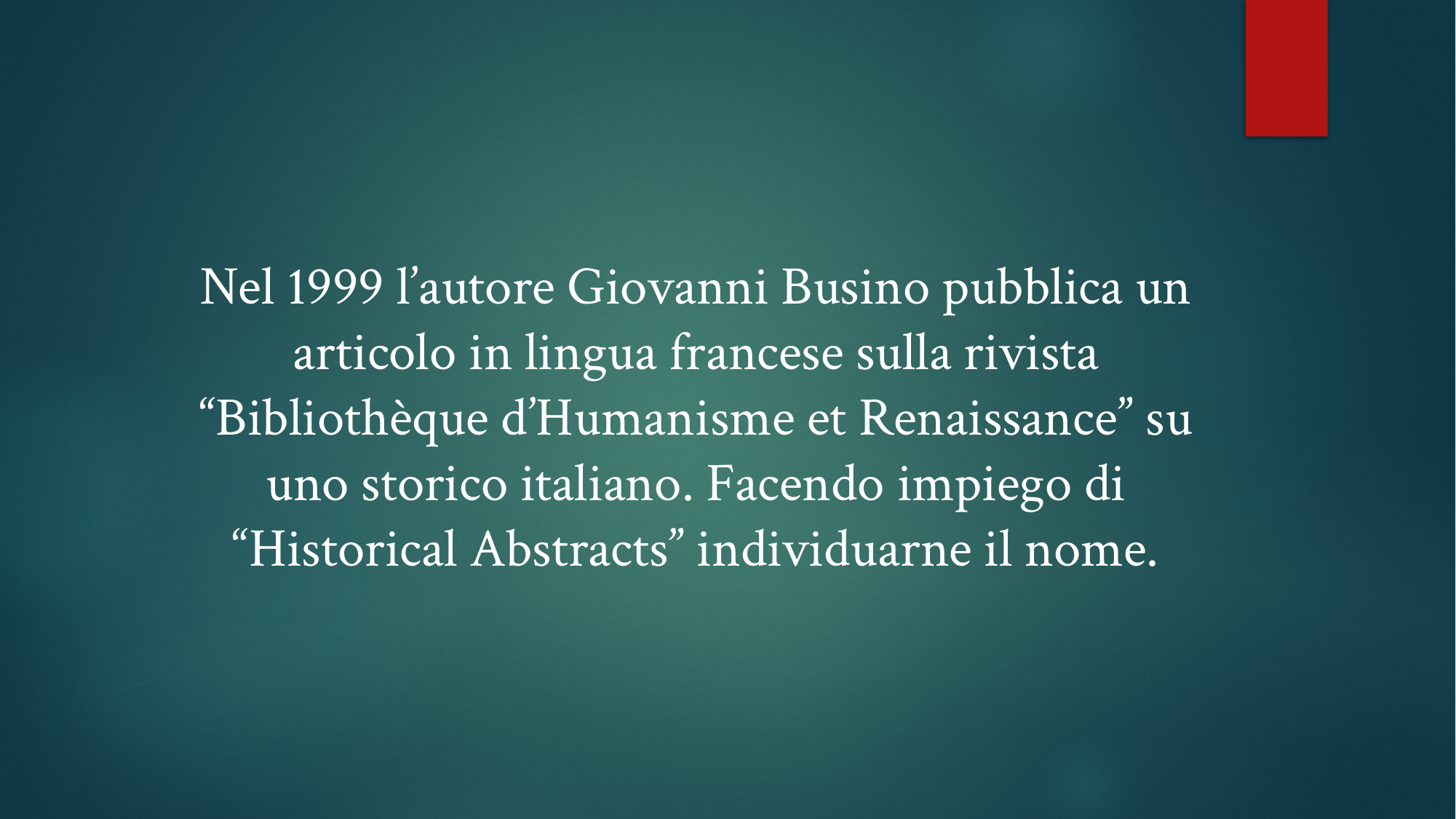

#
Nel 1999 l’autore Giovanni Busino pubblica un articolo in lingua francese sulla rivista “Bibliothèque d’Humanisme et Renaissance” su uno storico italiano. Facendo impiego di “Historical Abstracts” individuarne il nome.